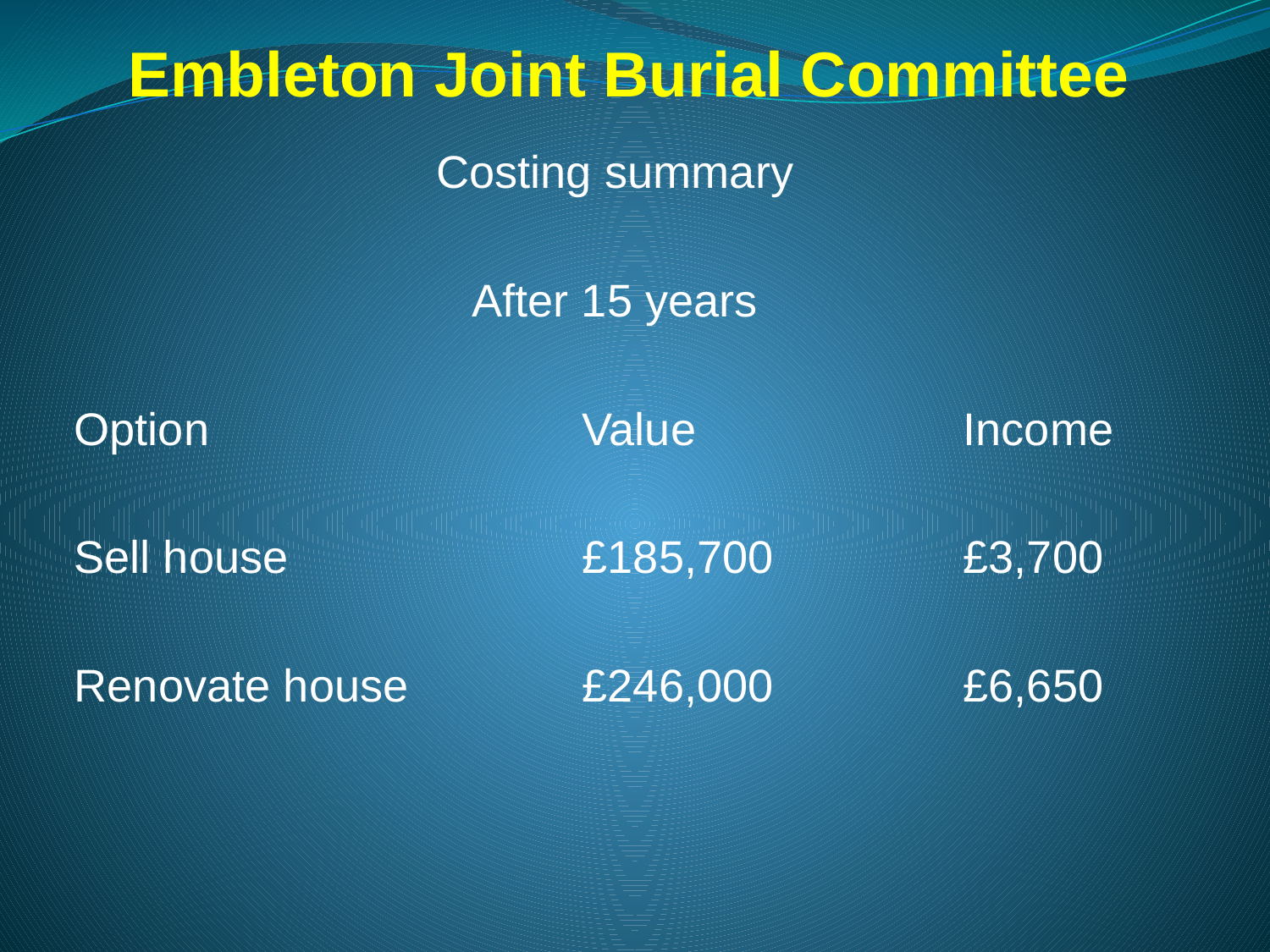

# Embleton Joint Burial Committee
Costing summary

After 15 years

Option			Value			Income

Sell house			£185,700		£3,700

Renovate house		£246,000		£6,650